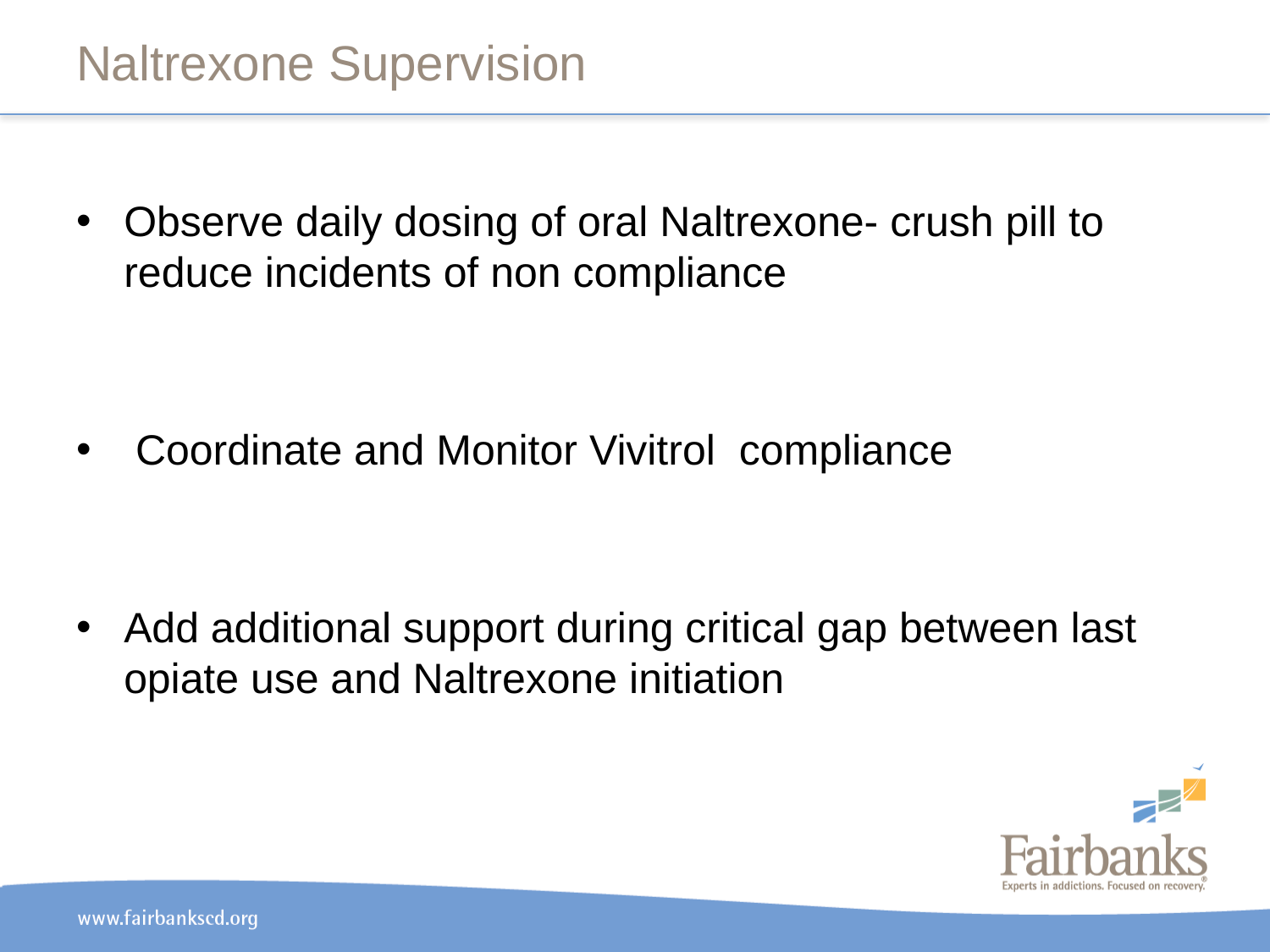

# Naltrexone Supervision
Observe daily dosing of oral Naltrexone- crush pill to reduce incidents of non compliance

 Coordinate and Monitor Vivitrol  compliance

Add additional support during critical gap between last opiate use and Naltrexone initiation